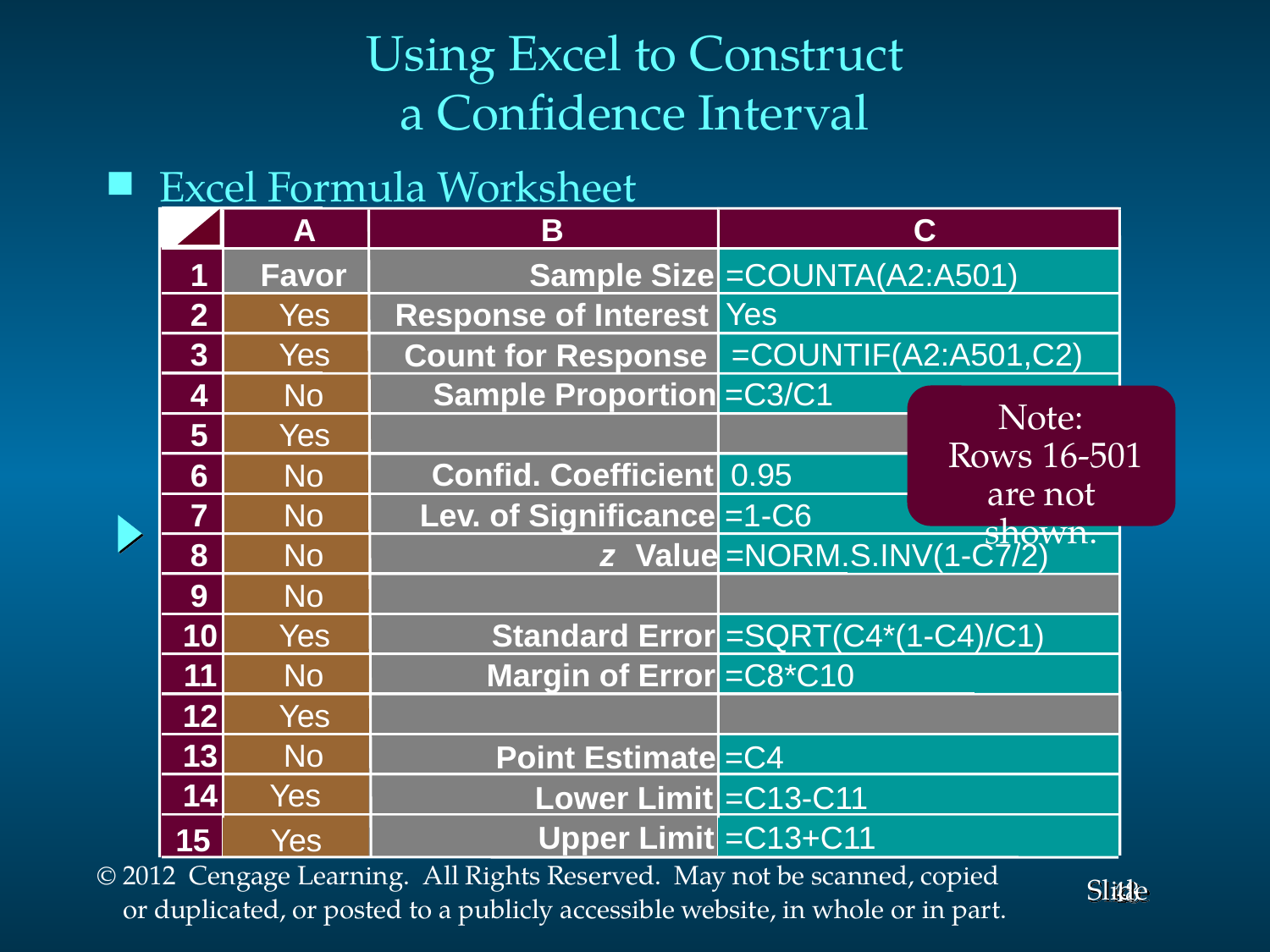

Using Excel to Construct
a Confidence Interval
Excel Formula Worksheet

A

B

C

1
Favor
Sample Size
=COUNTA(A2:A501)

Yes
2
Yes
Response of Interest

=COUNTIF(A2:A501,C2)
3
Yes
Count for Response

Sample Proportion
=C3/C1
4
No

Note:
 Rows 16-501
are not shown.

5
Yes

Confid. Coefficient

0.95

6
No

Lev. of Significance
=1-C6
7
No

z
 Value
=NORM.S.INV(1-C7/2)
8
No

9
No

Standard Error
=SQRT(C4*(1-C4)/C1)
10
Yes

Margin of Error
=C8*C10
11
No

12
Yes

13
No
Point Estimate
=C4

14
Yes
Lower Limit
=C13-C11

Upper Limit
=C13+C11
15
Yes